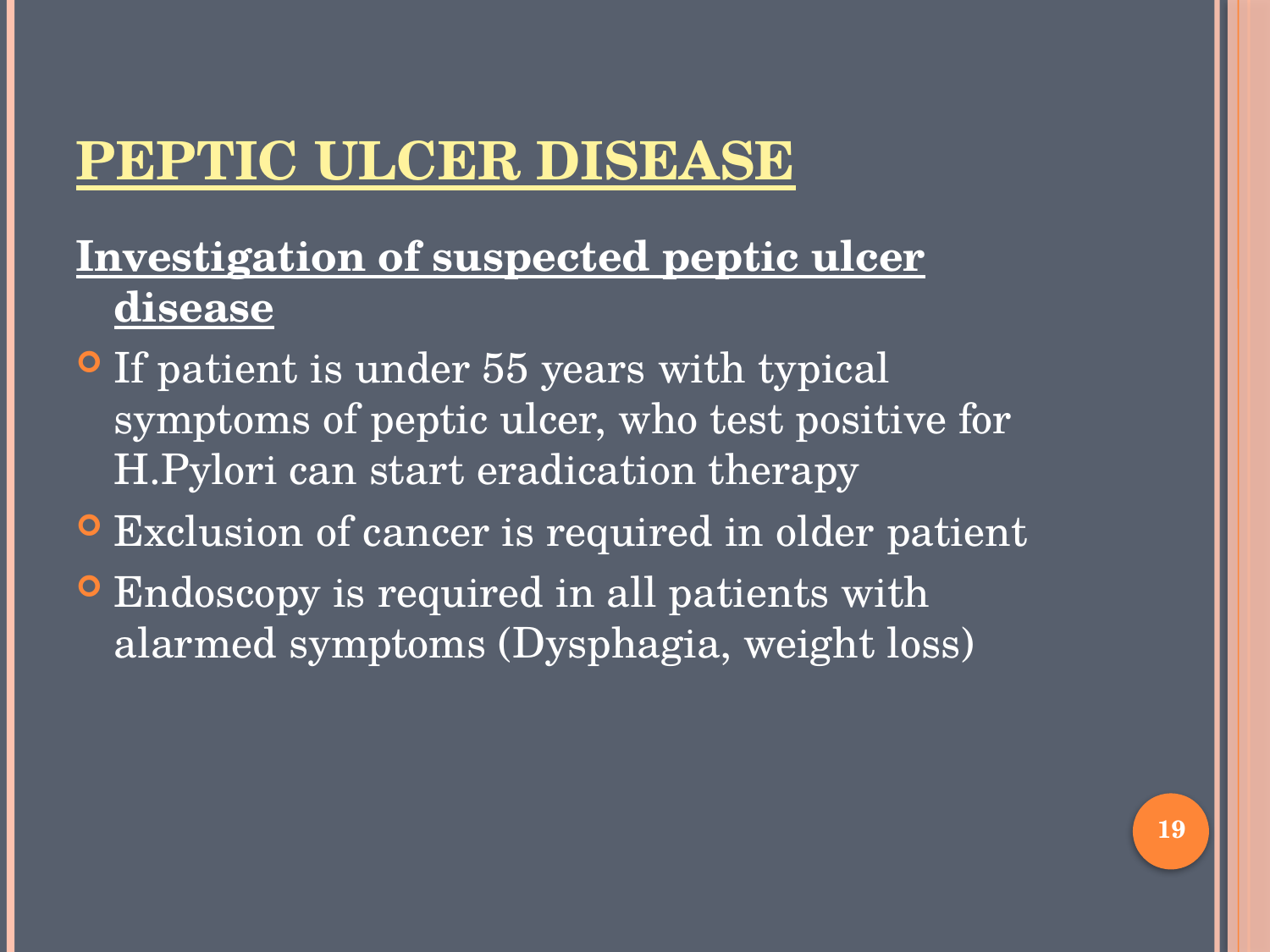

# Peptic Ulcer Disease
Investigation of suspected peptic ulcer disease
If patient is under 55 years with typical symptoms of peptic ulcer, who test positive for H.Pylori can start eradication therapy
Exclusion of cancer is required in older patient
Endoscopy is required in all patients with alarmed symptoms (Dysphagia, weight loss)
19